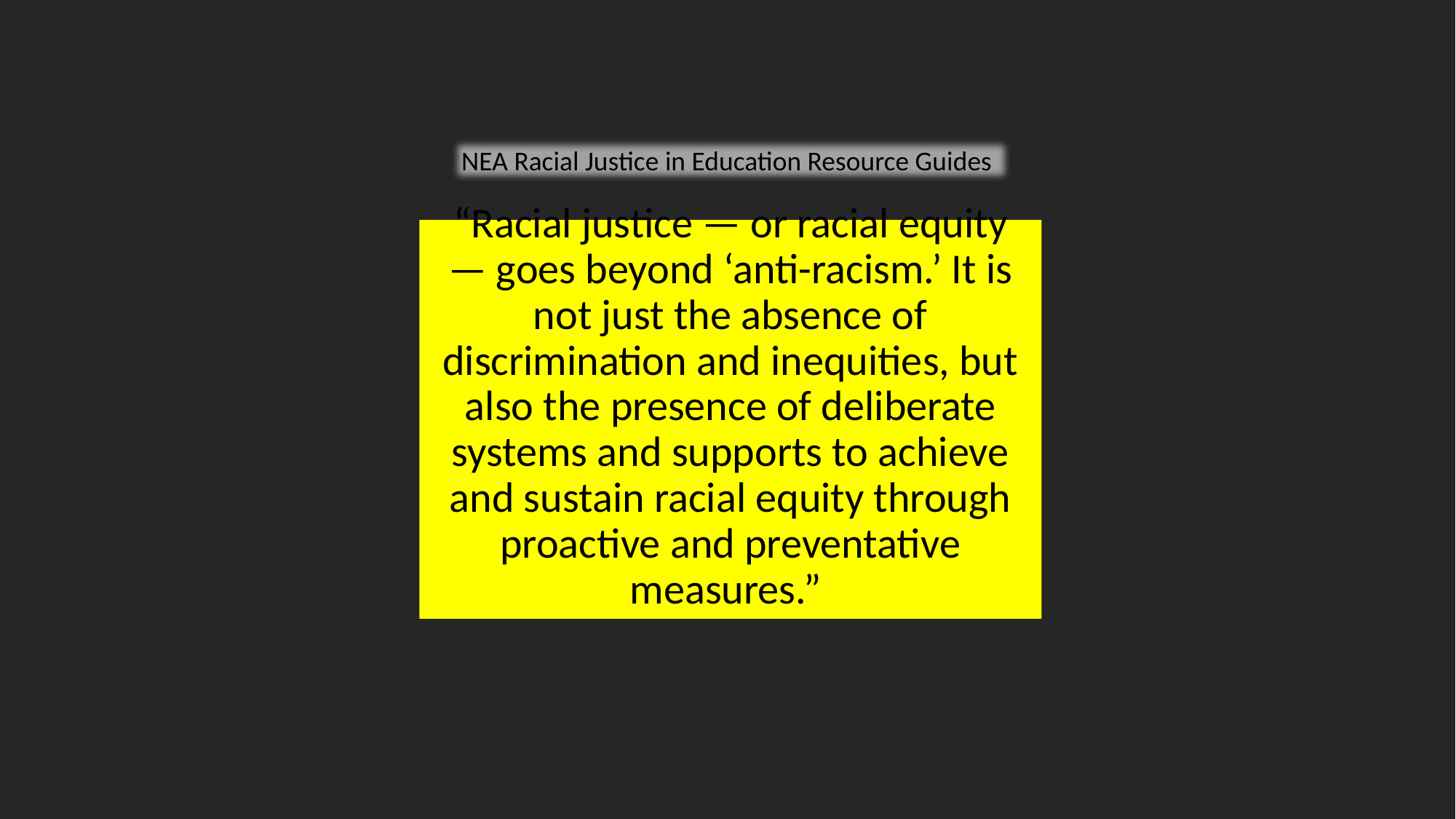

NEA Racial Justice in Education Resource Guides
# “Racial justice — or racial equity — goes beyond ‘anti-racism.’ It is not just the absence of discrimination and inequities, but also the presence of deliberate systems and supports to achieve and sustain racial equity through proactive and preventative measures.”